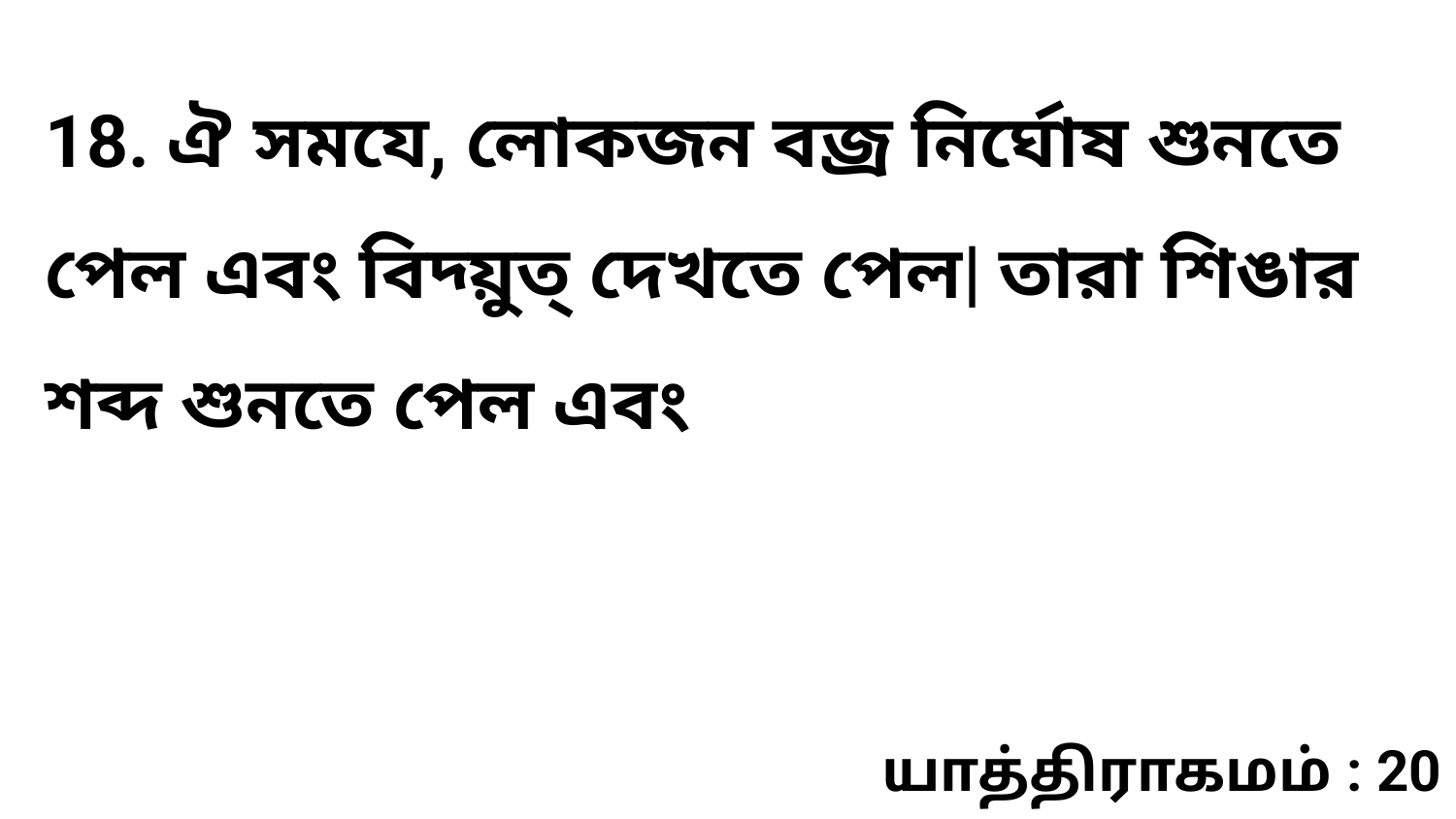

18. ঐ সমযে, লোকজন বজ্র নির্ঘোষ শুনতে পেল এবং বিদ্য়ুত্‌ দেখতে পেল| তারা শিঙার শব্দ শুনতে পেল এবং
யாத்திராகமம் : 20